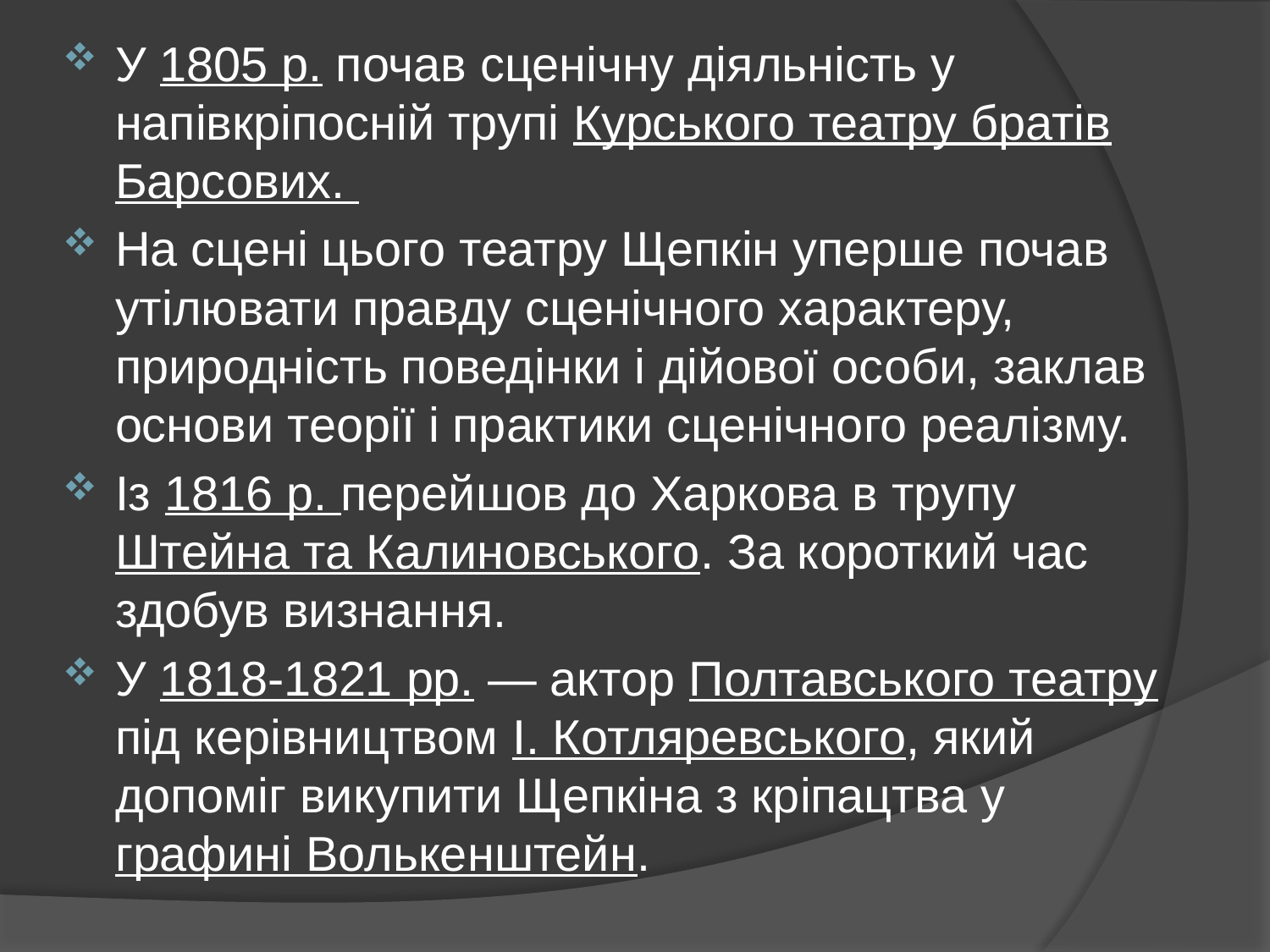

У 1805 р. почав сценічну діяльність у напівкріпосній трупі Курського театру братів Барсових.
На сцені цього театру Щепкін уперше почав утілювати правду сценічного характеру, природність поведінки і дійової особи, заклав основи теорії і практики сценічного реалізму.
Із 1816 р. перейшов до Харкова в трупу Штейна та Калиновського. За короткий час здобув визнання.
У 1818-1821 рр. — актор Полтавського театру під керівництвом І. Котляревського, який допоміг викупити Щепкіна з кріпацтва у графині Волькенштейн.